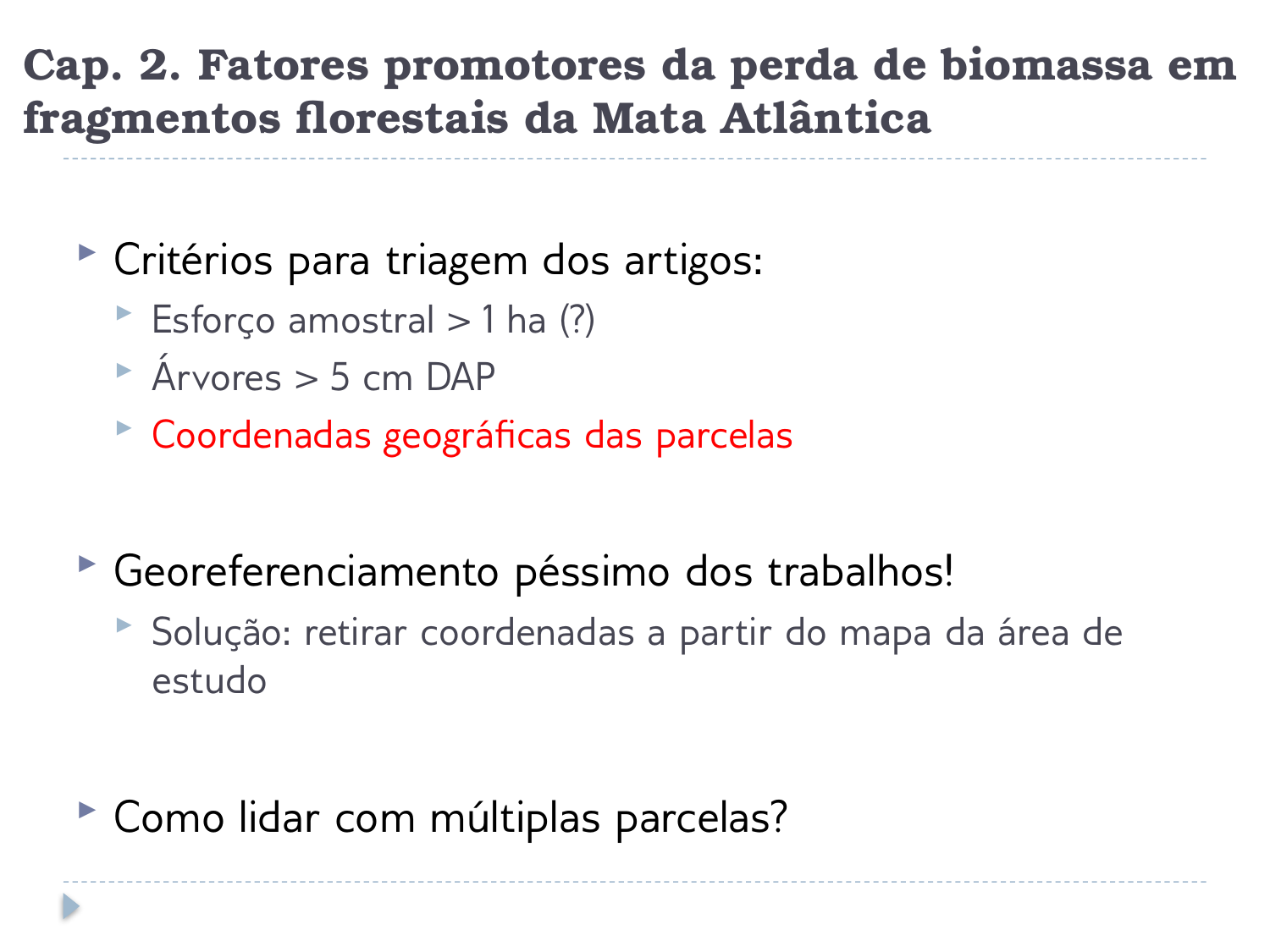

# Cap. 2. Fatores promotores da perda de biomassa em fragmentos florestais da Mata Atlântica
Critérios para triagem dos artigos:
Esforço amostral > 1 ha (?)
Árvores > 5 cm DAP
Coordenadas geográficas das parcelas

Georeferenciamento péssimo dos trabalhos!
Solução: retirar coordenadas a partir do mapa da área de estudo

Como lidar com múltiplas parcelas?